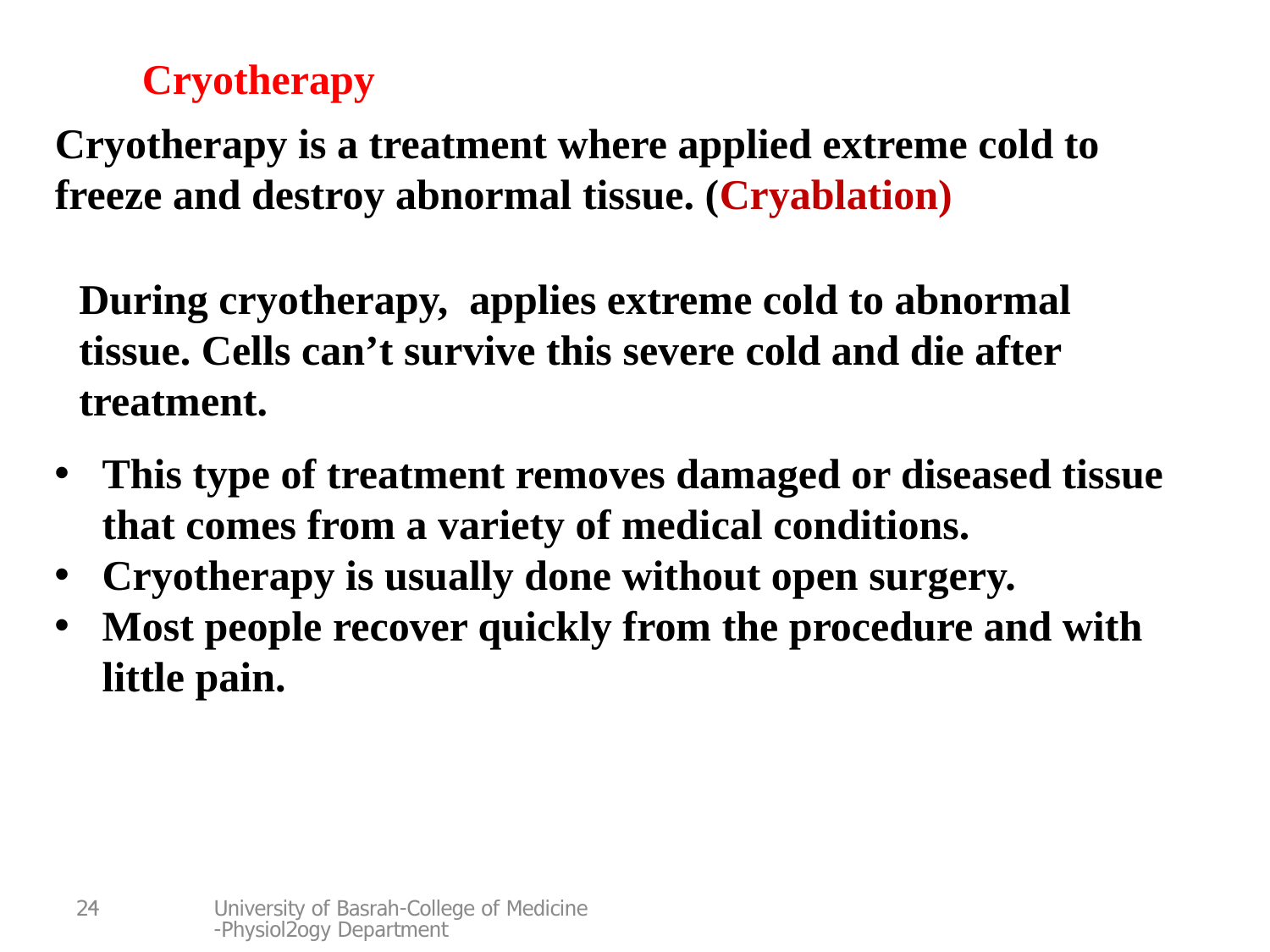

Cryotherapy
Cryotherapy is a treatment where applied extreme cold to freeze and destroy abnormal tissue. (Cryablation)
During cryotherapy,  applies extreme cold to abnormal tissue. Cells can’t survive this severe cold and die after treatment.
This type of treatment removes damaged or diseased tissue that comes from a variety of medical conditions.
Cryotherapy is usually done without open surgery.
Most people recover quickly from the procedure and with little pain.
24
University of Basrah-College of Medicine-Physiol2ogy Department